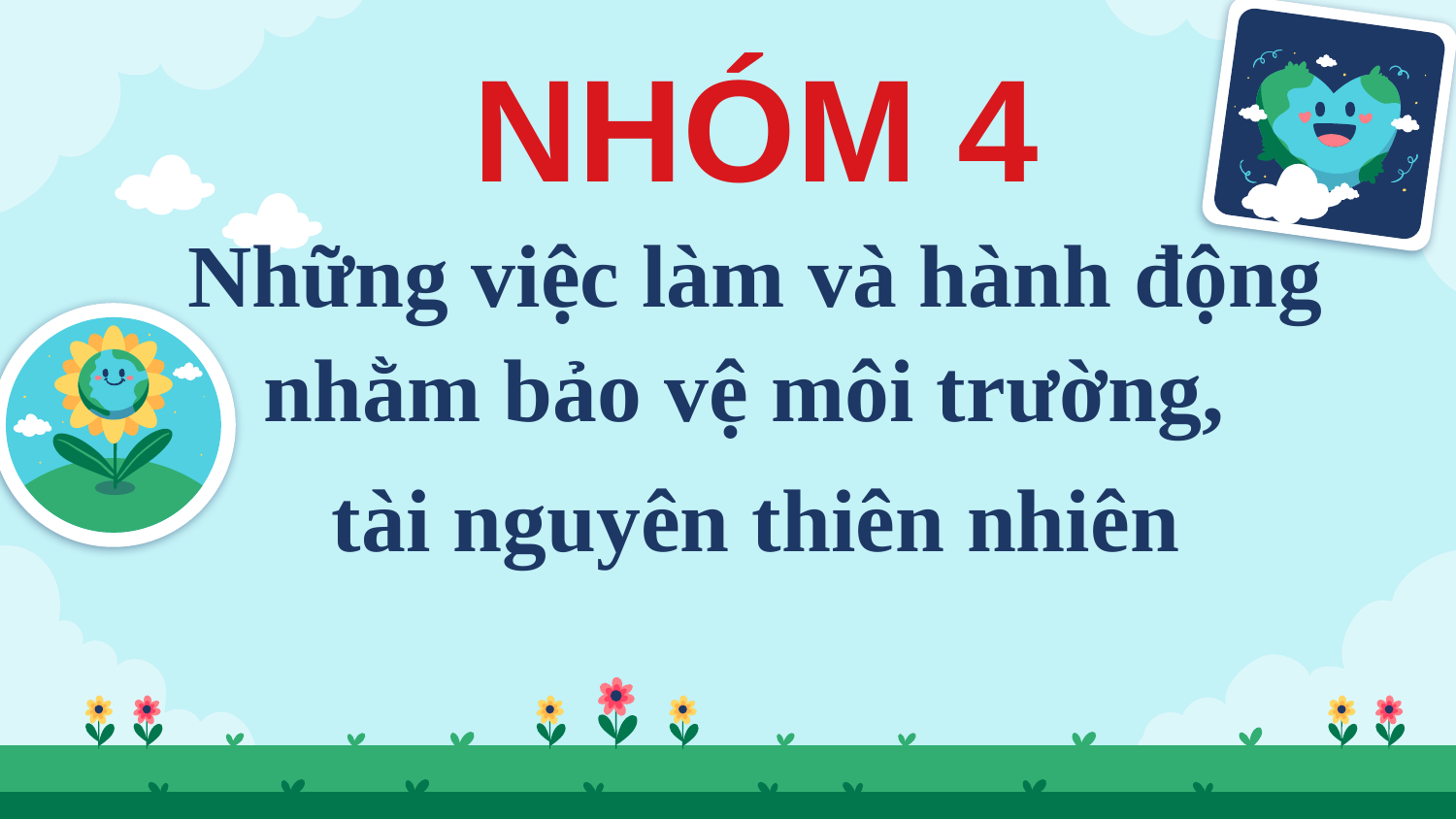

NHÓM 4
Những việc làm và hành động nhằm bảo vệ môi trường,
tài nguyên thiên nhiên